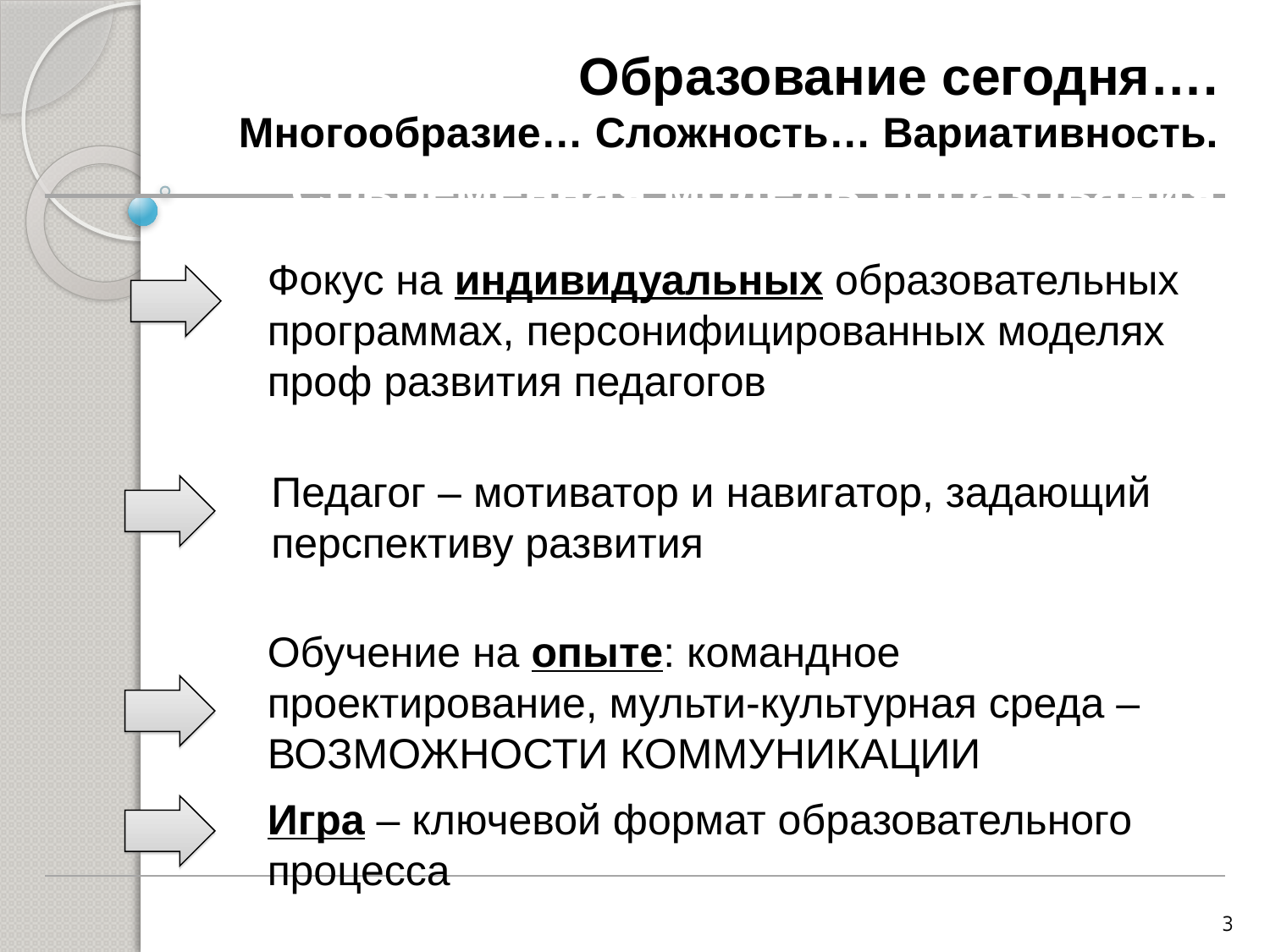

Образование сегодня….
Многообразие… Сложность… Вариативность.
Современная модель образования
(Воронцов А.Б.)
Фокус на индивидуальных образовательных программах, персонифицированных моделях проф развития педагогов

Педагог – мотиватор и навигатор, задающий перспективу развития

Обучение на опыте: командное проектирование, мульти-культурная среда – ВОЗМОЖНОСТИ КОММУНИКАЦИИ

Игра – ключевой формат образовательного процесса

3